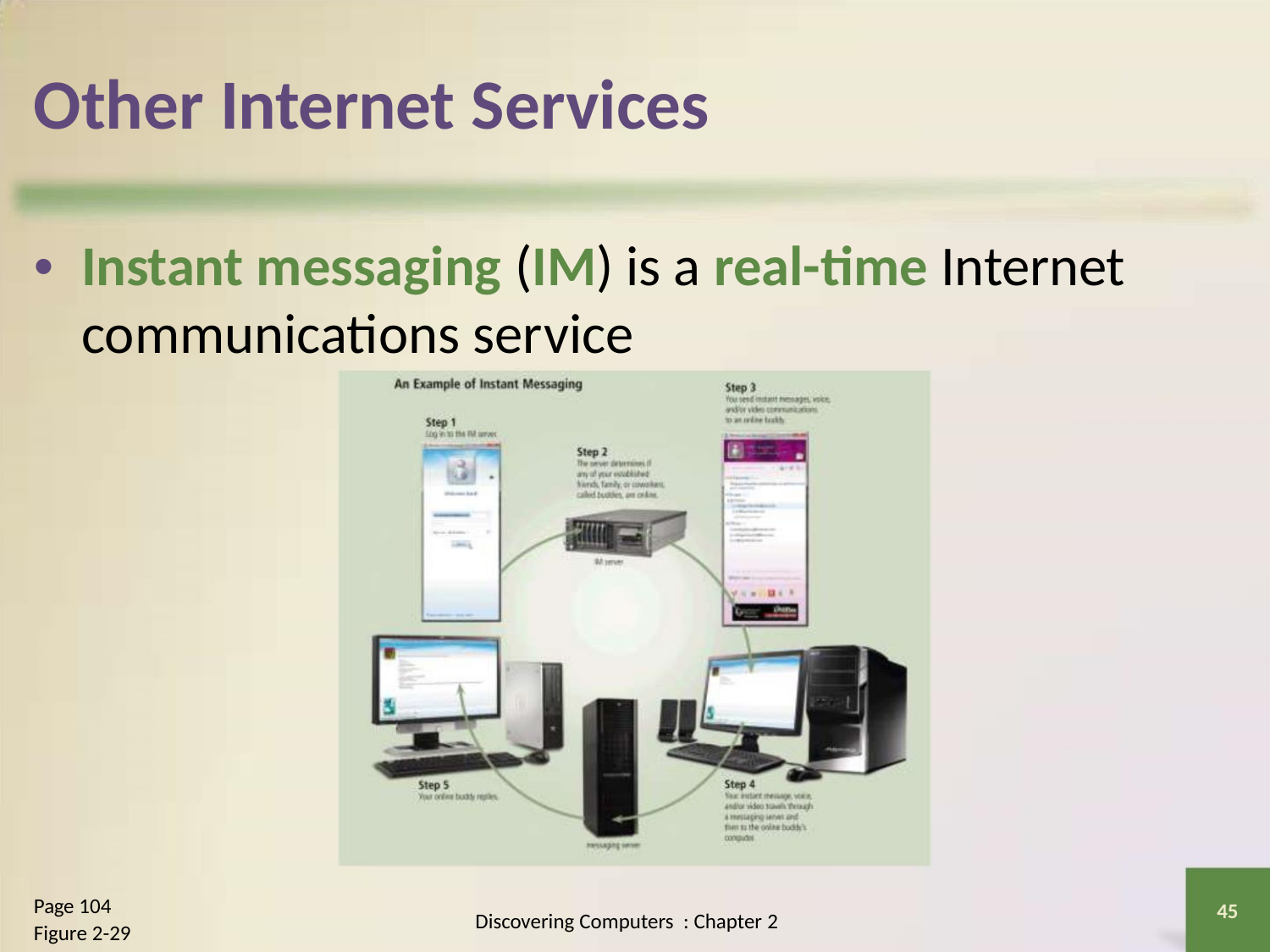

Other Internet Services
• Instant messaging (IM) is a real-time Internet
communications service
Page 104
Figure 2-29
45
Discovering Computers  : Chapter 2